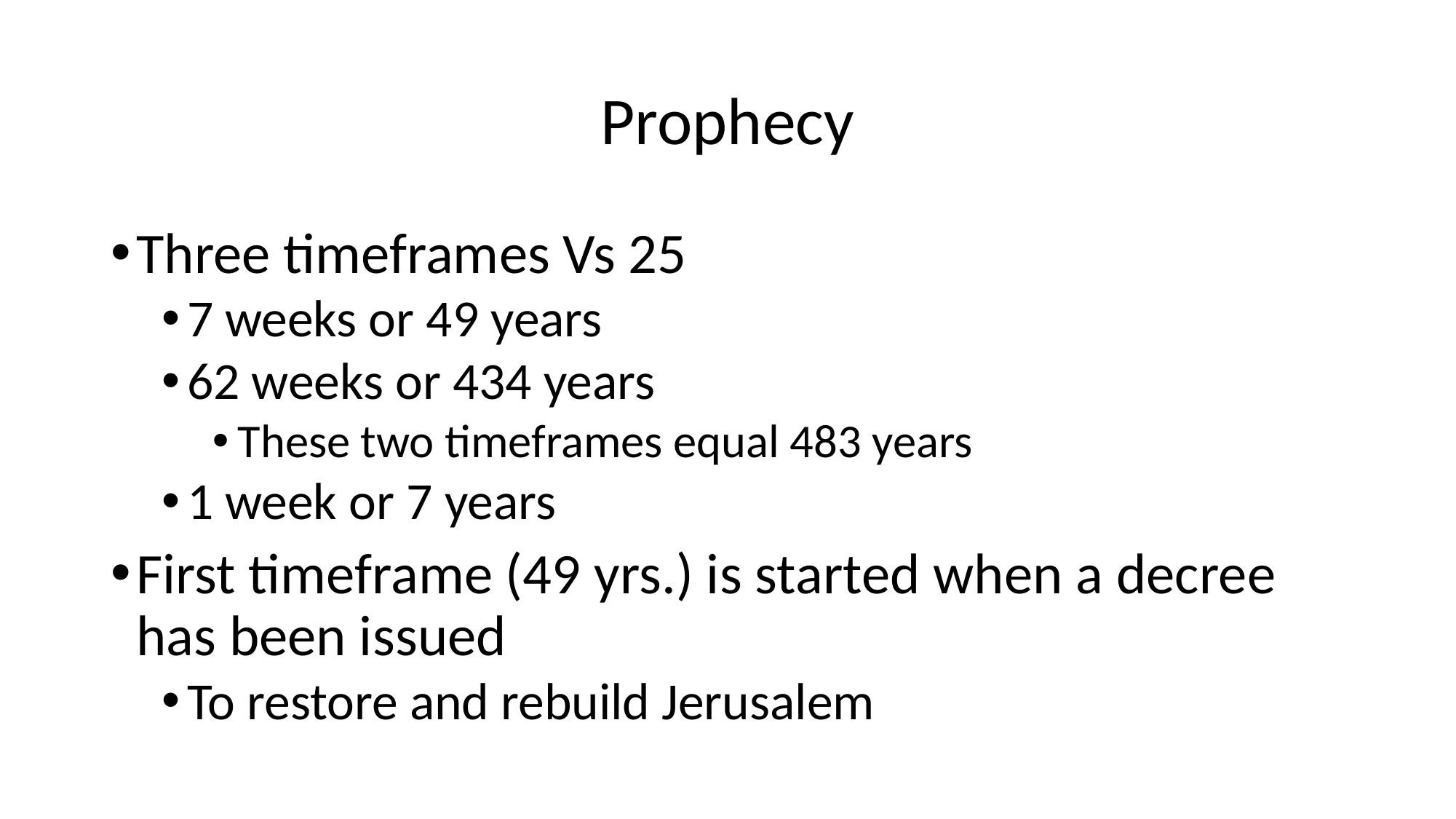

# Prophecy
Three timeframes Vs 25
7 weeks or 49 years
62 weeks or 434 years
These two timeframes equal 483 years
1 week or 7 years
First timeframe (49 yrs.) is started when a decree has been issued
To restore and rebuild Jerusalem